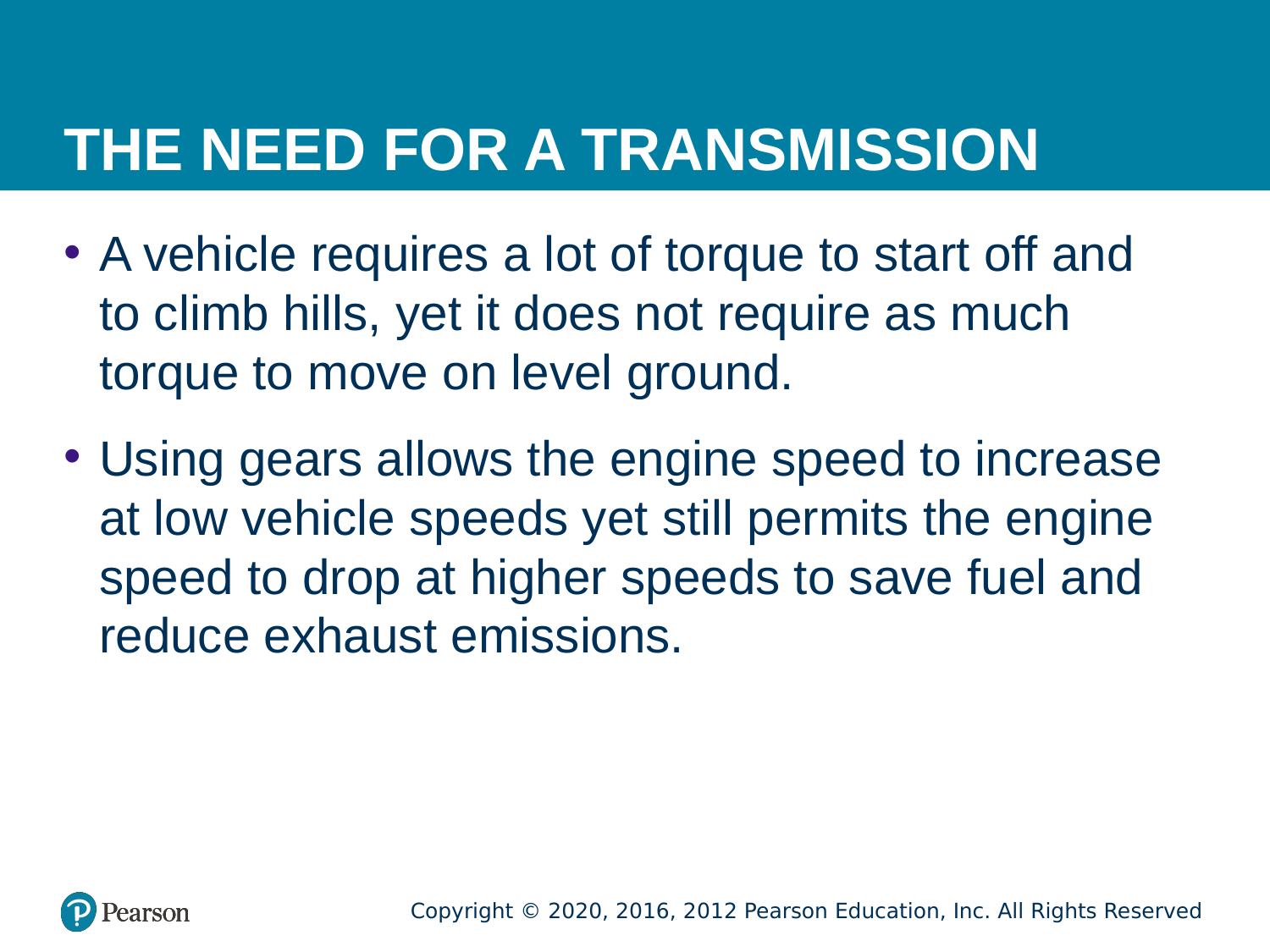

# THE NEED FOR A TRANSMISSION
A vehicle requires a lot of torque to start off and to climb hills, yet it does not require as much torque to move on level ground.
Using gears allows the engine speed to increase at low vehicle speeds yet still permits the engine speed to drop at higher speeds to save fuel and reduce exhaust emissions.